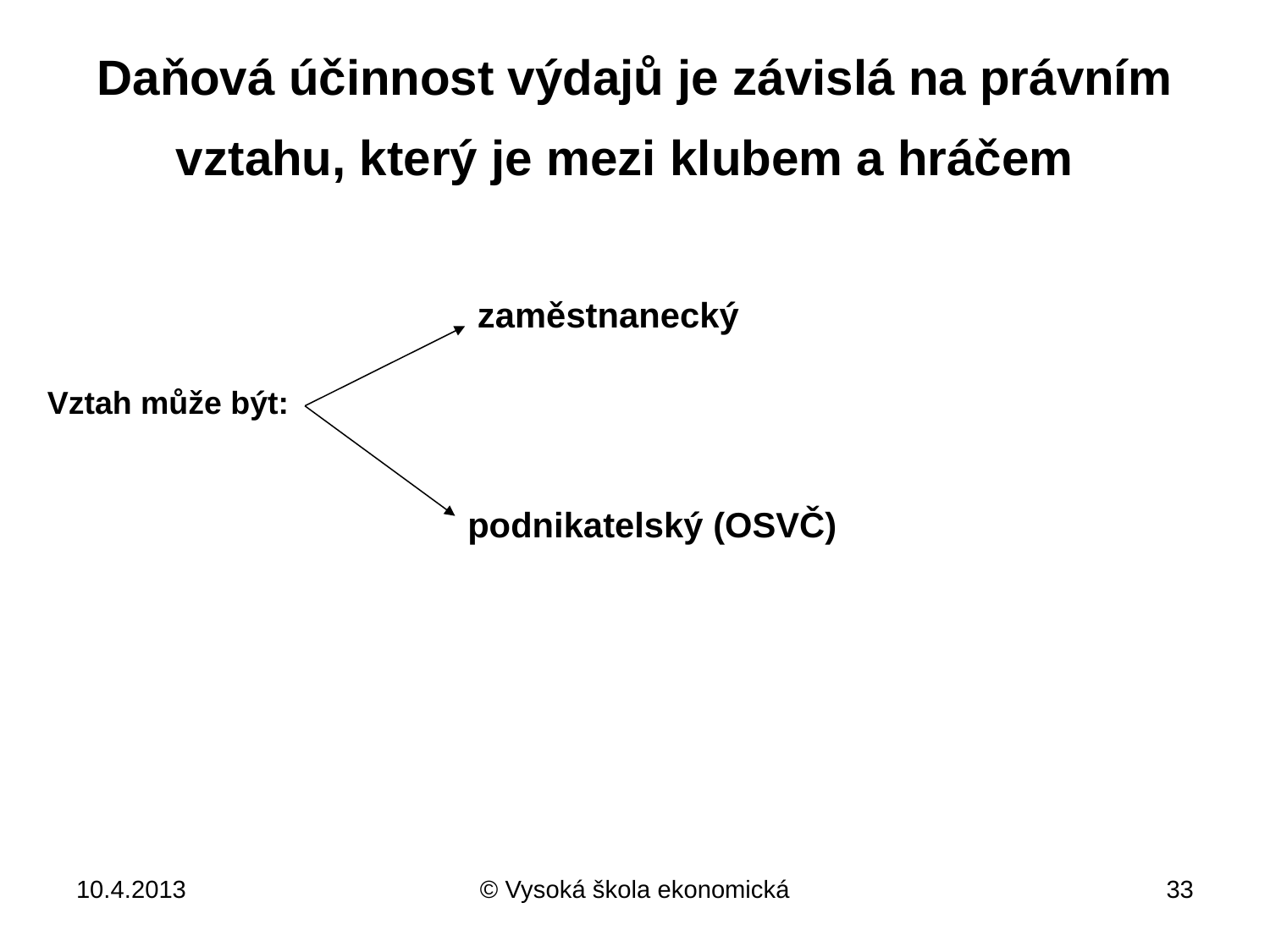

# Daňová účinnost výdajů je závislá na právním vztahu, který je mezi klubem a hráčem
zaměstnanecký

Vztah může být:

podnikatelský (OSVČ)
10.4.2013
© Vysoká škola ekonomická
33